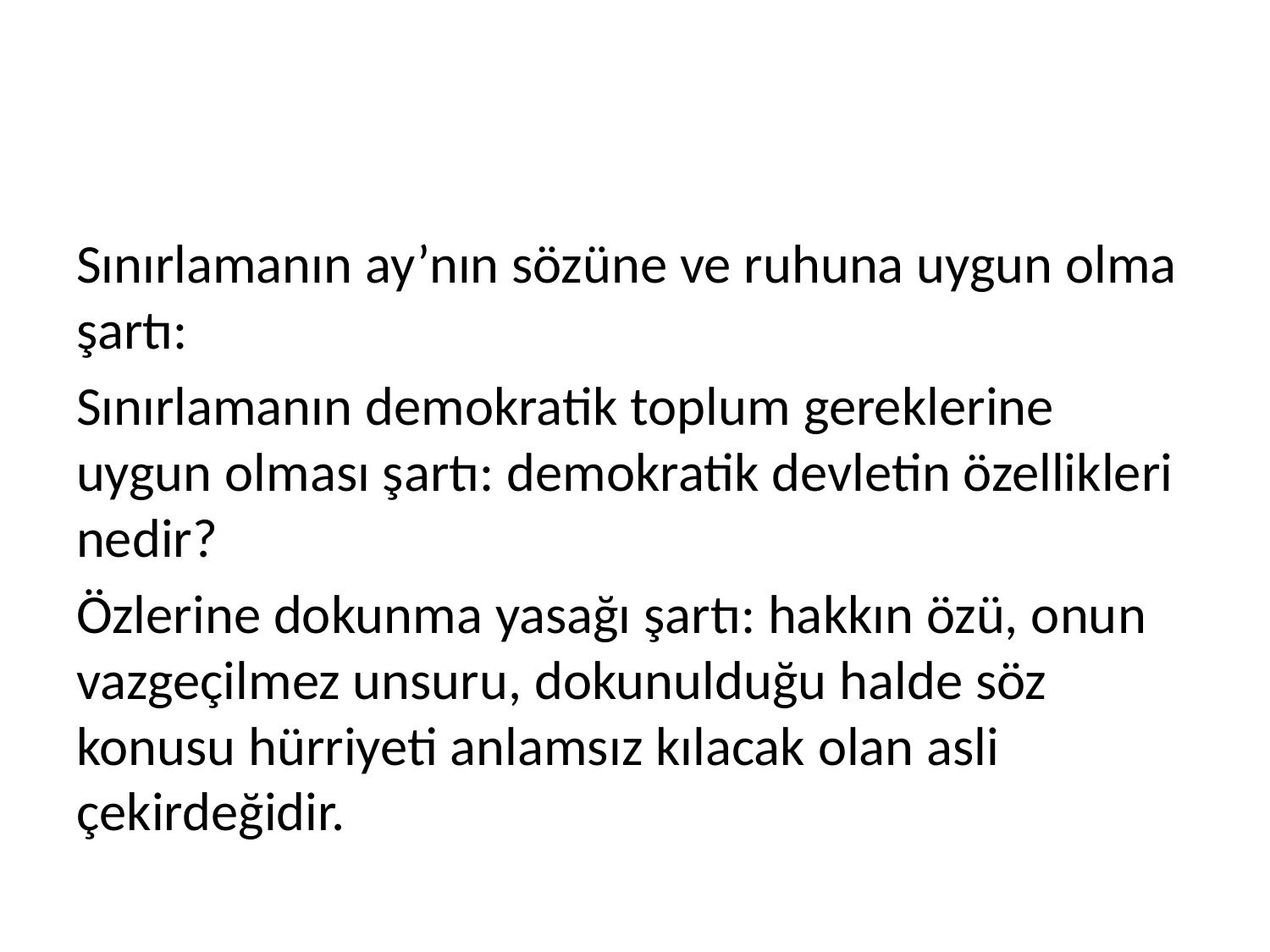

#
Sınırlamanın ay’nın sözüne ve ruhuna uygun olma şartı:
Sınırlamanın demokratik toplum gereklerine uygun olması şartı: demokratik devletin özellikleri nedir?
Özlerine dokunma yasağı şartı: hakkın özü, onun vazgeçilmez unsuru, dokunulduğu halde söz konusu hürriyeti anlamsız kılacak olan asli çekirdeğidir.